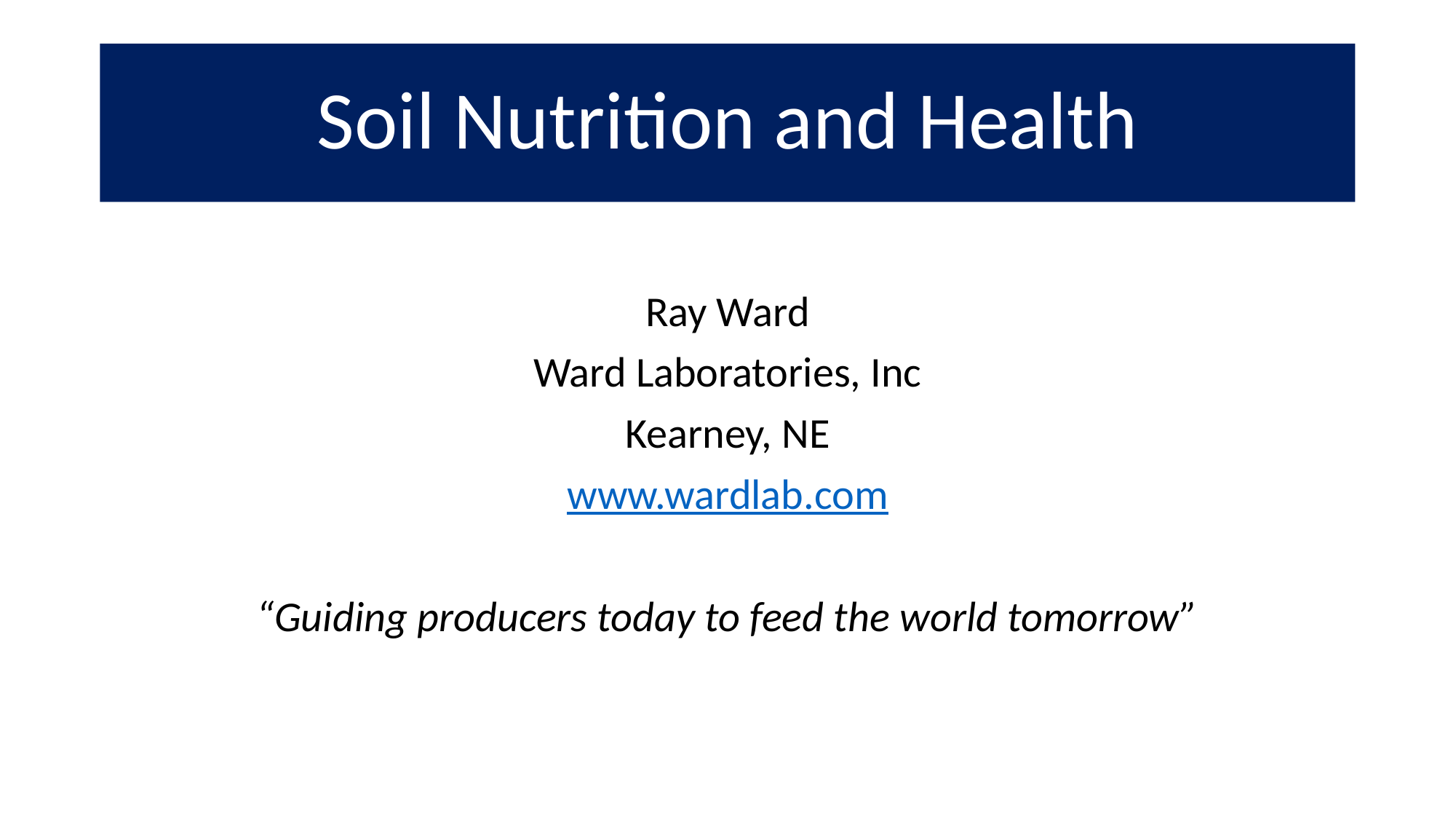

# Soil Nutrition and Health

Ray Ward
Ward Laboratories, Inc
Kearney, NE
www.wardlab.com

“Guiding producers today to feed the world tomorrow”